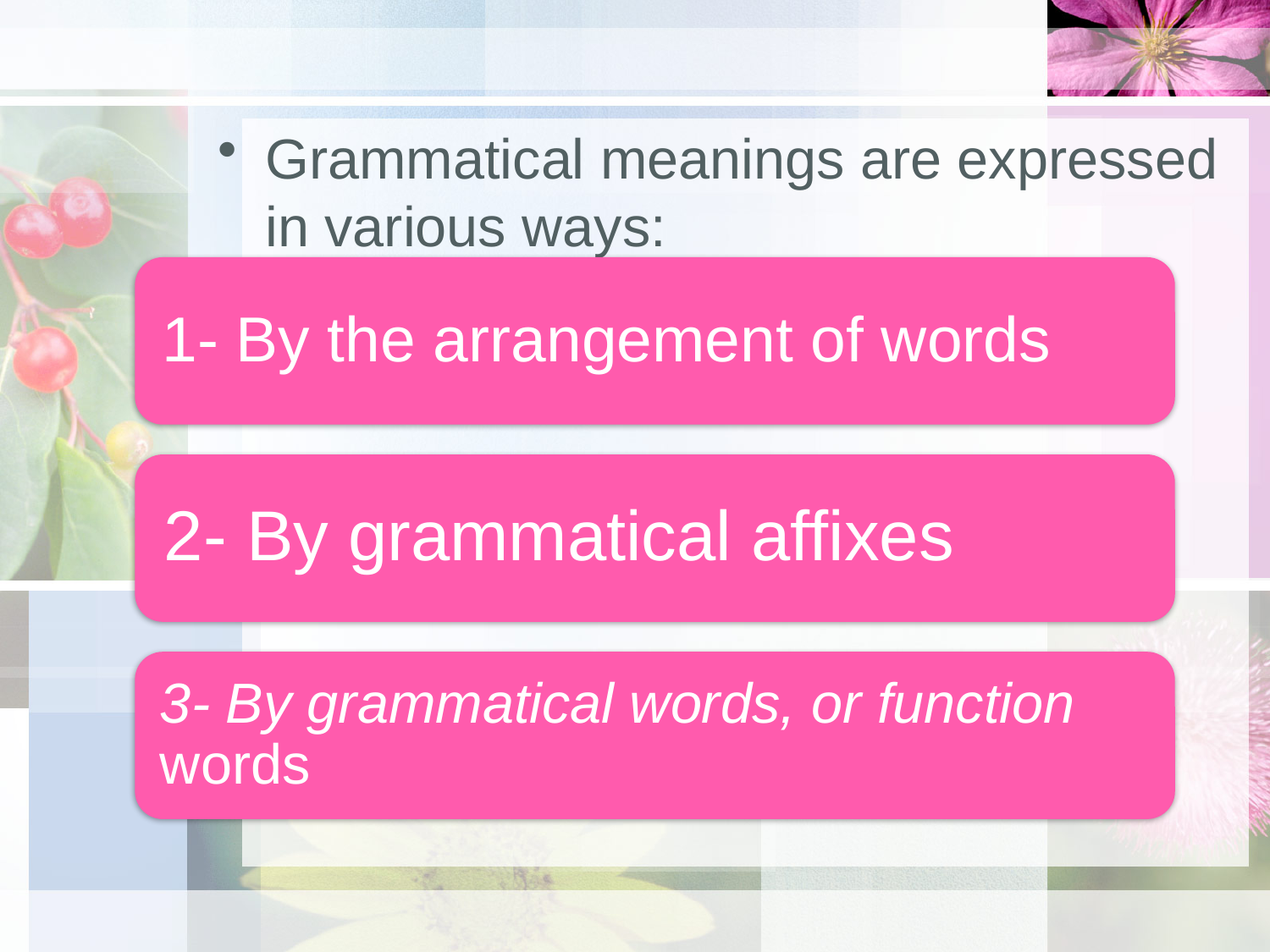

Grammatical meanings are expressed in various ways:

1- By the arrangement of words

2- By grammatical affixes

3- By grammatical words, or function words